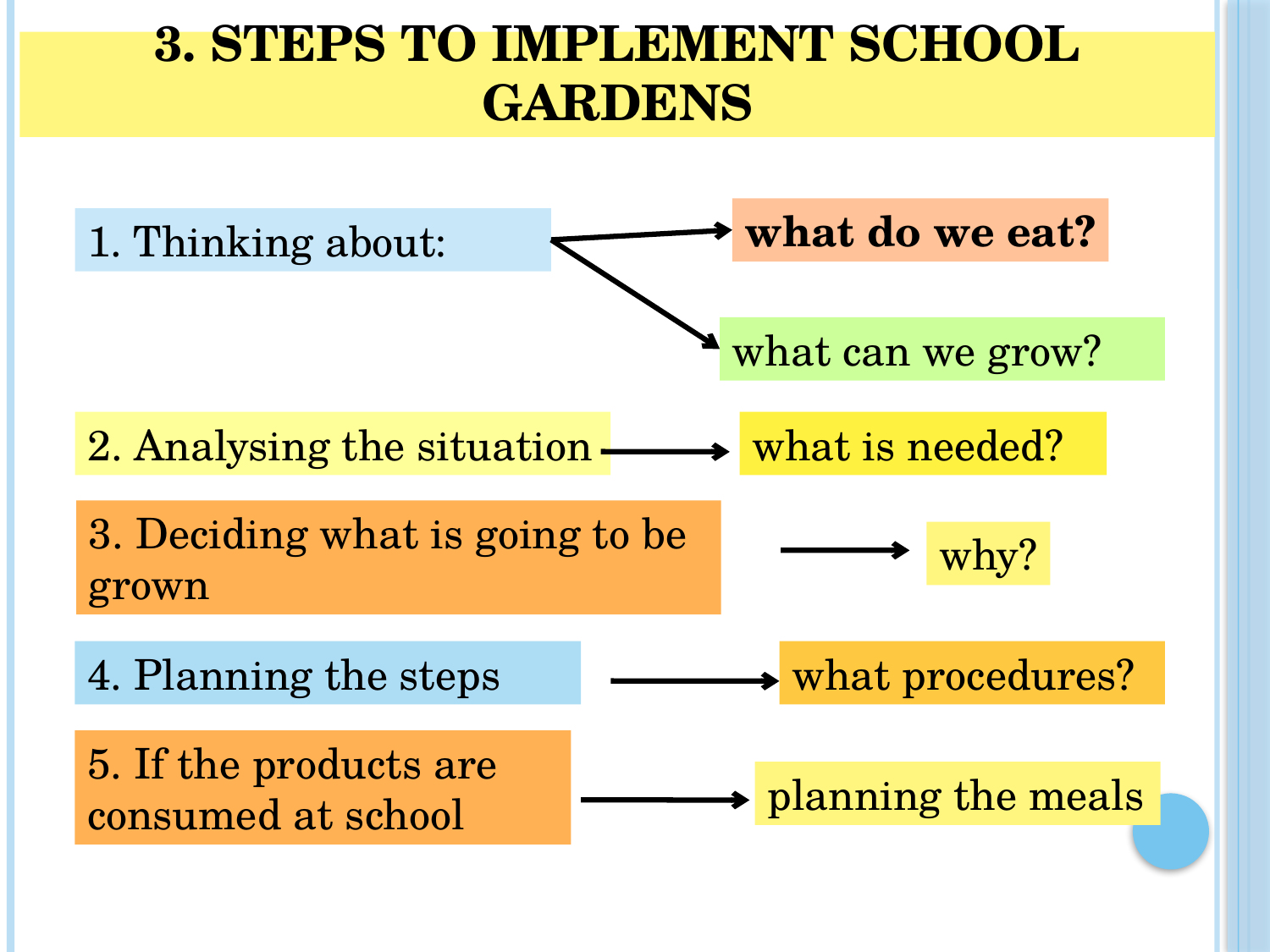

# 3. Steps to implement school gardens
what do we eat?
1. Thinking about:
what can we grow?
2. Analysing the situation
what is needed?
3. Deciding what is going to be grown
why?
4. Planning the steps
what procedures?
5. If the products are consumed at school
planning the meals